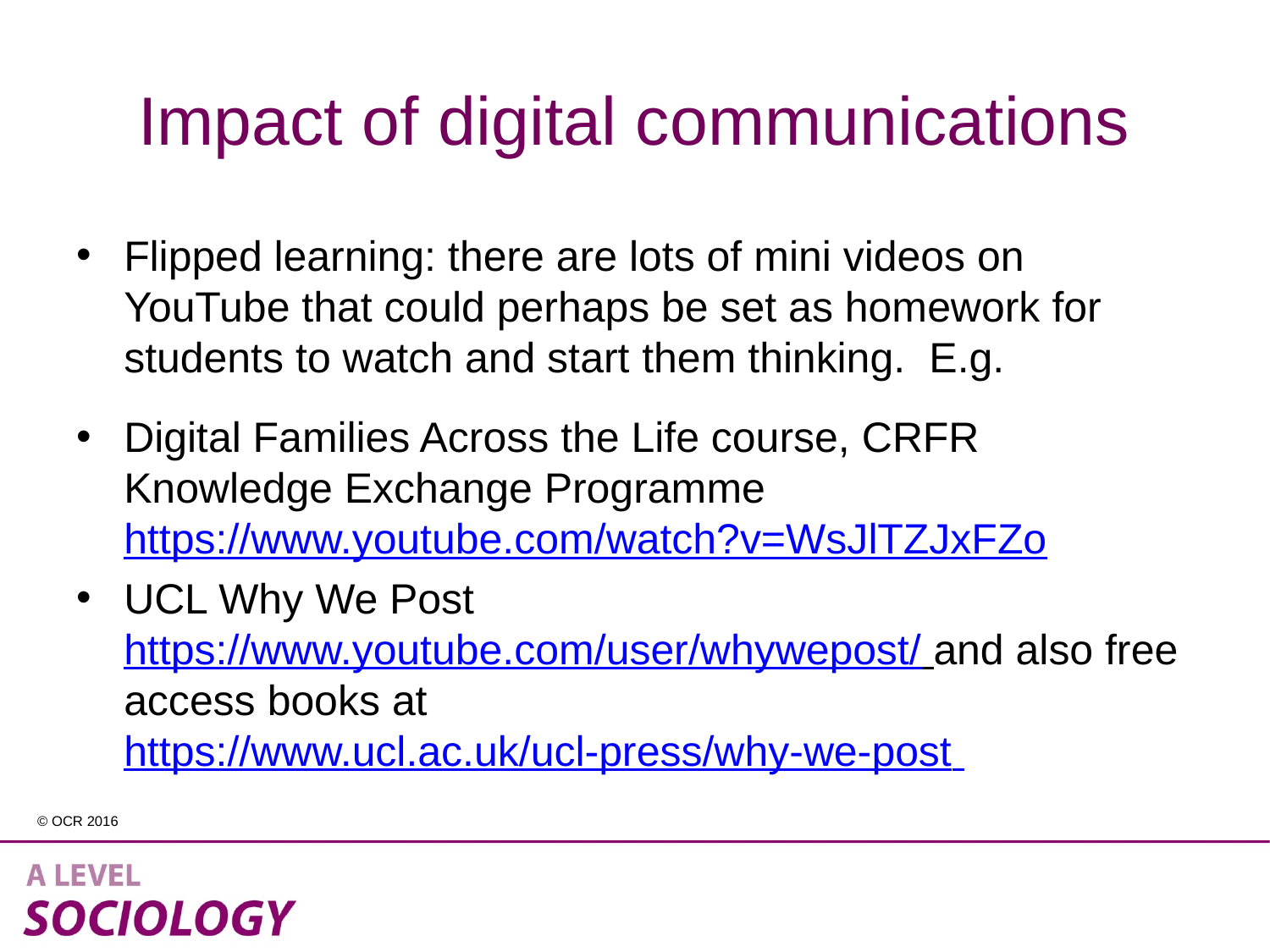

# Impact of digital communications
Flipped learning: there are lots of mini videos on YouTube that could perhaps be set as homework for students to watch and start them thinking.  E.g.
Digital Families Across the Life course, CRFR Knowledge Exchange Programme https://www.youtube.com/watch?v=WsJlTZJxFZo
UCL Why We Post https://www.youtube.com/user/whywepost/ and also free access books at https://www.ucl.ac.uk/ucl-press/why-we-post